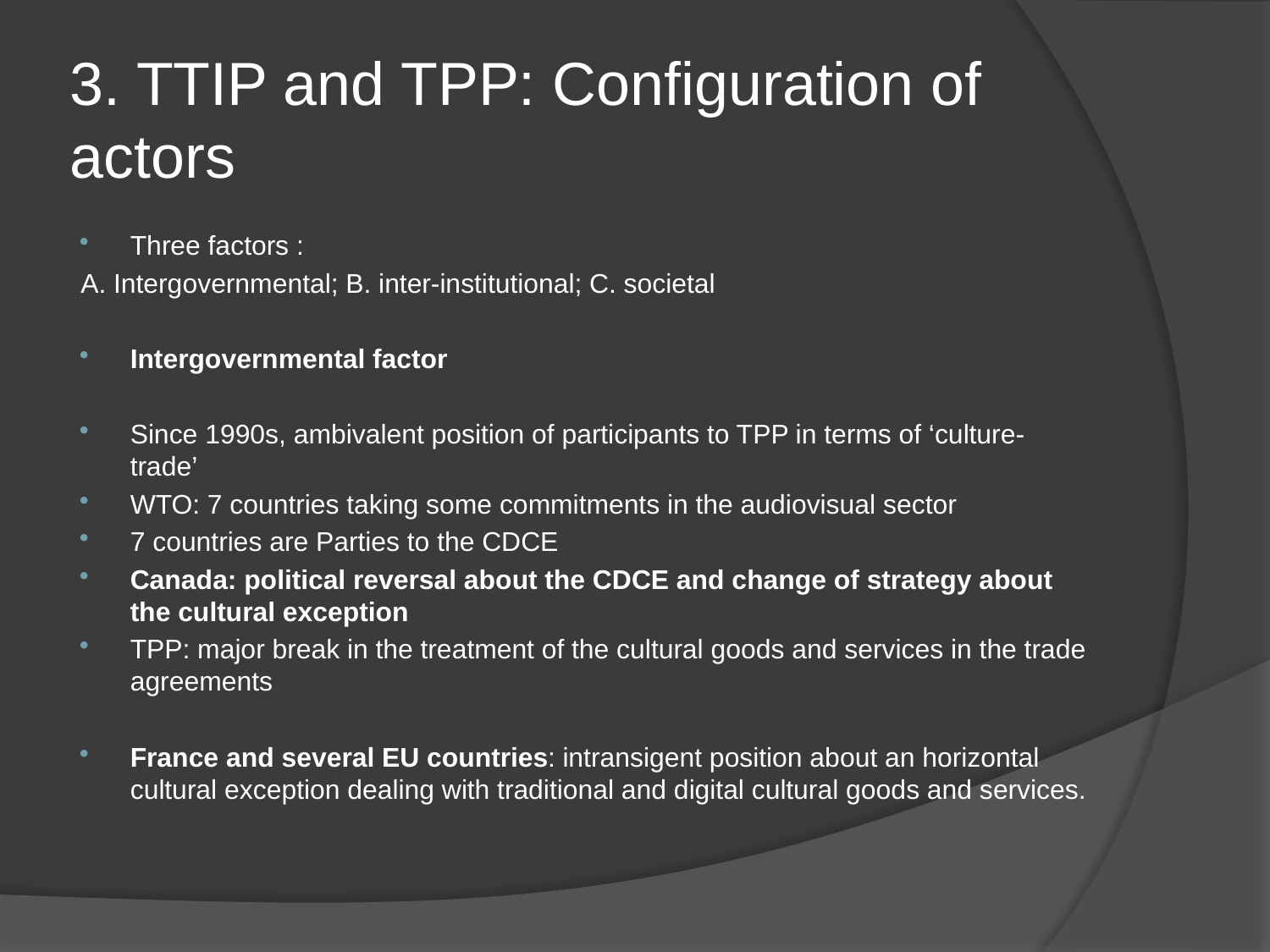

# 3. TTIP and TPP: Configuration of actors
Three factors :
A. Intergovernmental; B. inter-institutional; C. societal

Intergovernmental factor

Since 1990s, ambivalent position of participants to TPP in terms of ‘culture-trade’
WTO: 7 countries taking some commitments in the audiovisual sector
7 countries are Parties to the CDCE
Canada: political reversal about the CDCE and change of strategy about the cultural exception
TPP: major break in the treatment of the cultural goods and services in the trade agreements

France and several EU countries: intransigent position about an horizontal cultural exception dealing with traditional and digital cultural goods and services.